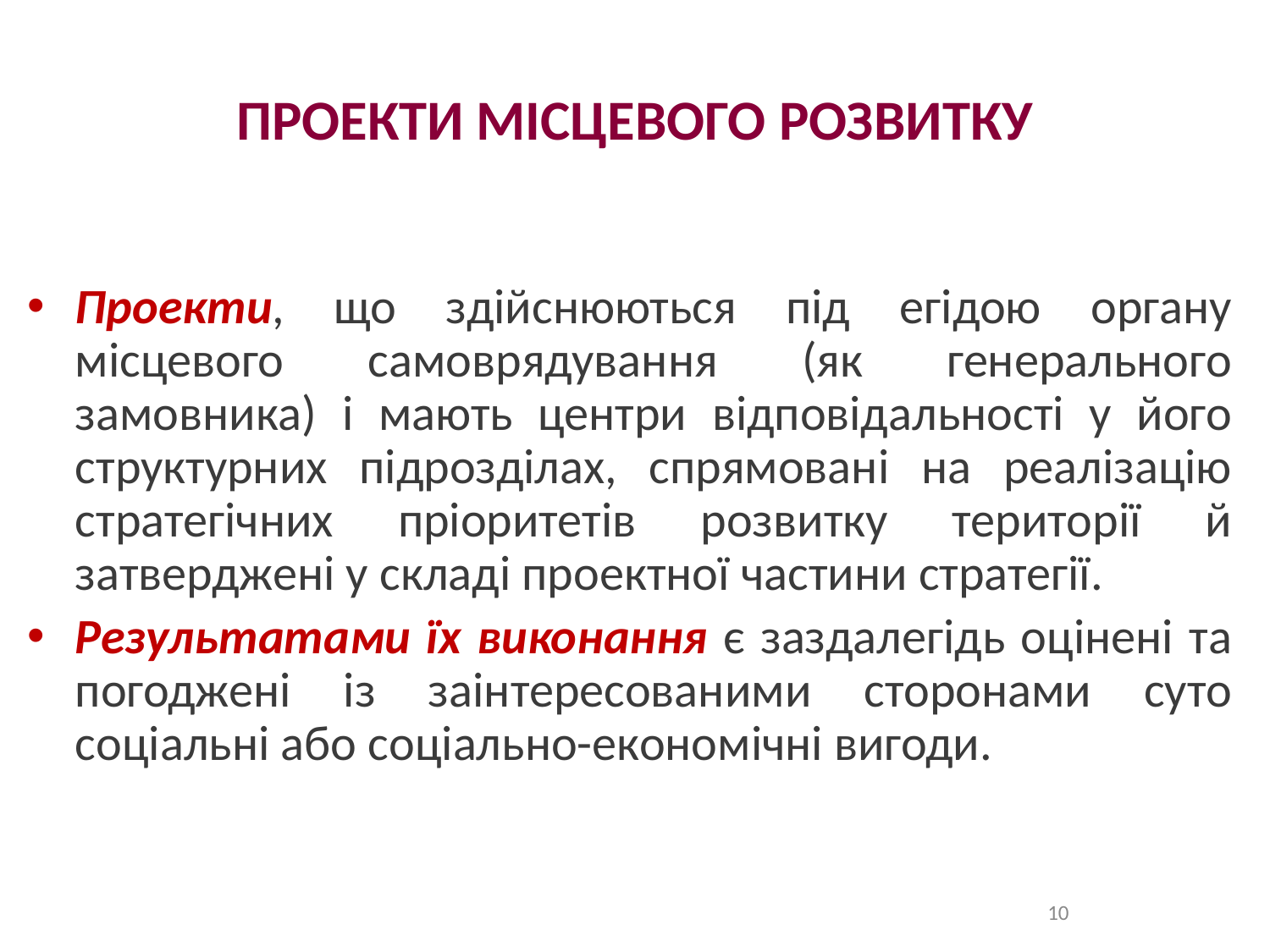

# ПРОЕКТИ МІСЦЕВОГО РОЗВИТКУ
Проекти, що здійснюються під егідою органу місцевого самоврядування (як генерального замовника) і мають центри відповідальності у його структурних підрозділах, спрямовані на реалізацію стратегічних пріоритетів розвитку території й затверджені у складі проектної частини стратегії.
Результатами їх виконання є заздалегідь оцінені та погоджені із заінтересованими сторонами суто соціальні або соціально-економічні вигоди.
10